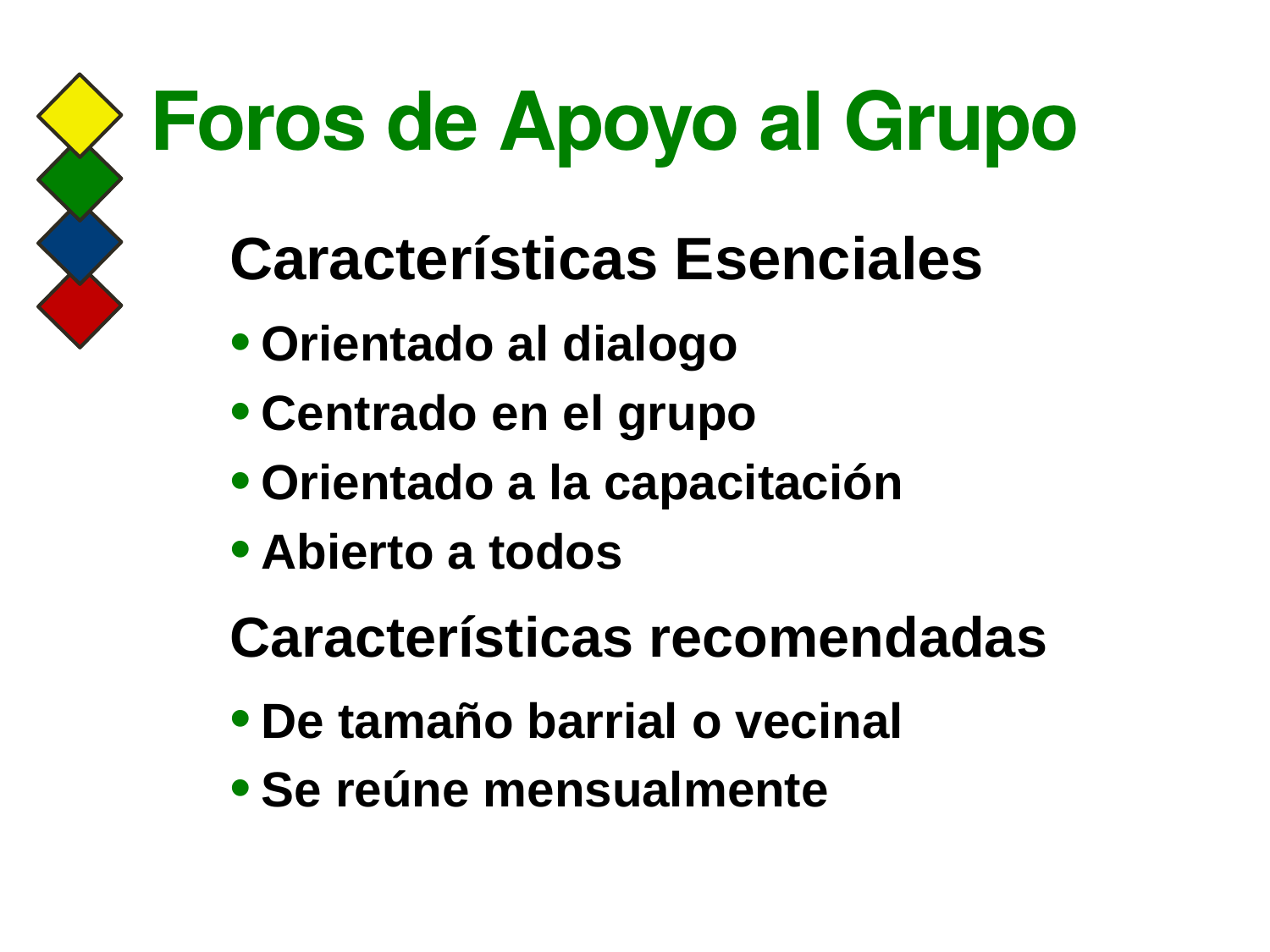

# Foros de Apoyo al Grupo
Características Esenciales
Orientado al dialogo
Centrado en el grupo
Orientado a la capacitación
Abierto a todos
Características recomendadas
De tamaño barrial o vecinal
Se reúne mensualmente